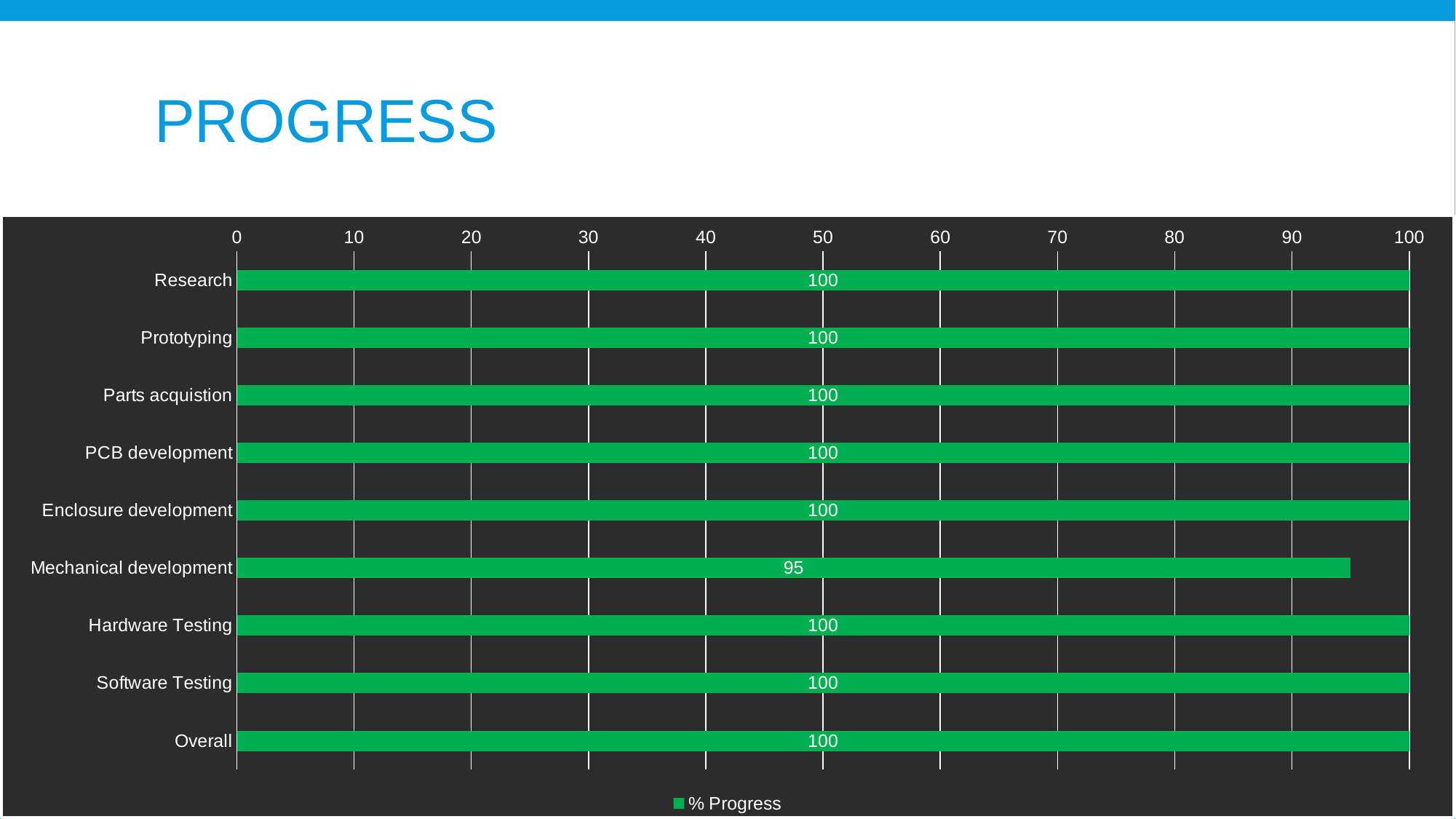

# PROGRESS

### Chart

| Category | % Progress |
|---|---|
| Research | 100.0 |
| Prototyping | 100.0 |
| Parts acquistion | 100.0 |
| PCB development | 100.0 |
| Enclosure development | 100.0 |
| Mechanical development | 95.0 |
| Hardware Testing | 100.0 |
| Software Testing | 100.0 |
| Overall | 100.0 |